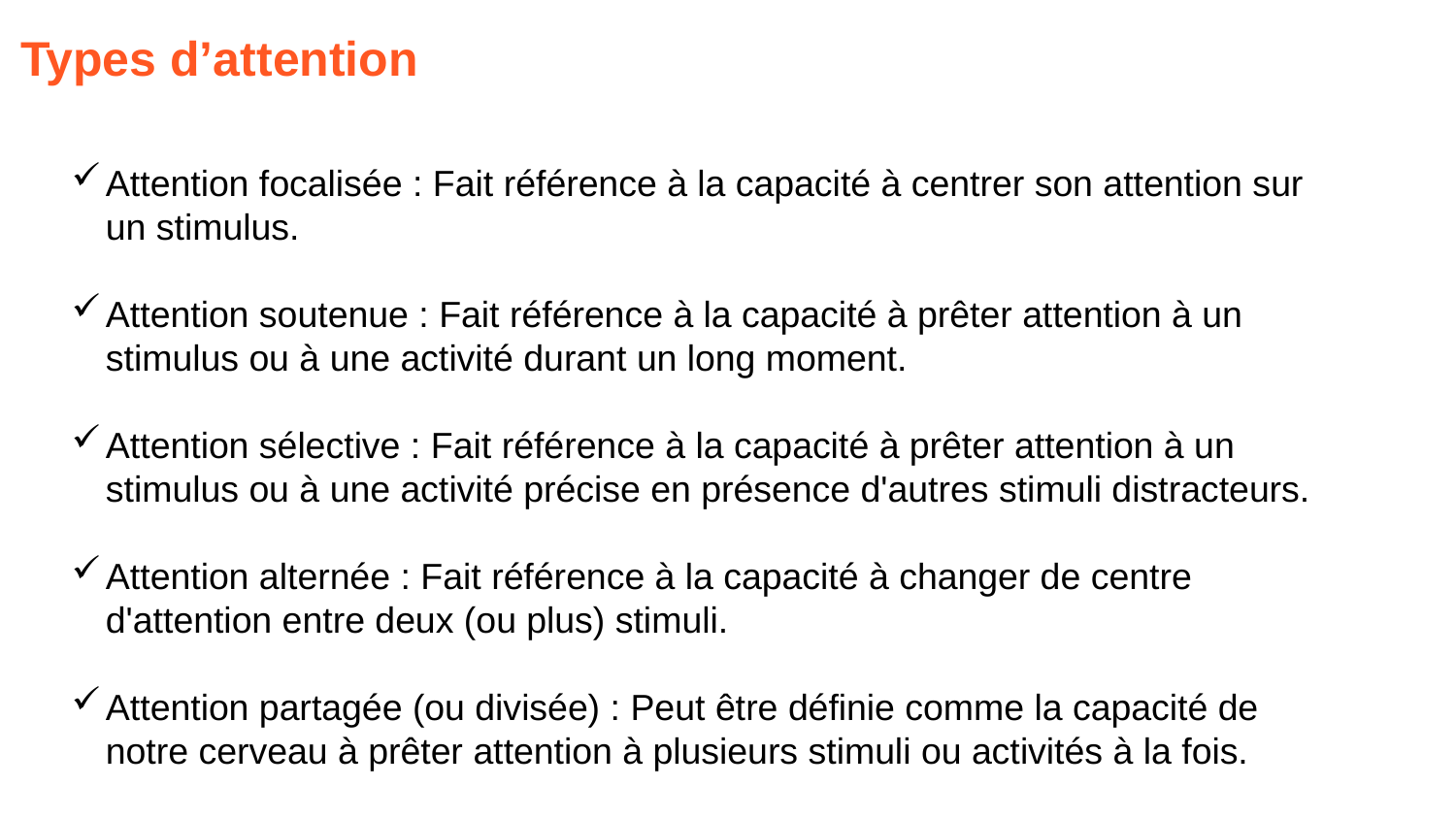

Types d’attention

Attention focalisée : Fait référence à la capacité à centrer son attention sur un stimulus.

Attention soutenue : Fait référence à la capacité à prêter attention à un stimulus ou à une activité durant un long moment.

Attention sélective : Fait référence à la capacité à prêter attention à un stimulus ou à une activité précise en présence d'autres stimuli distracteurs.

Attention alternée : Fait référence à la capacité à changer de centre d'attention entre deux (ou plus) stimuli.

Attention partagée (ou divisée) : Peut être définie comme la capacité de notre cerveau à prêter attention à plusieurs stimuli ou activités à la fois.